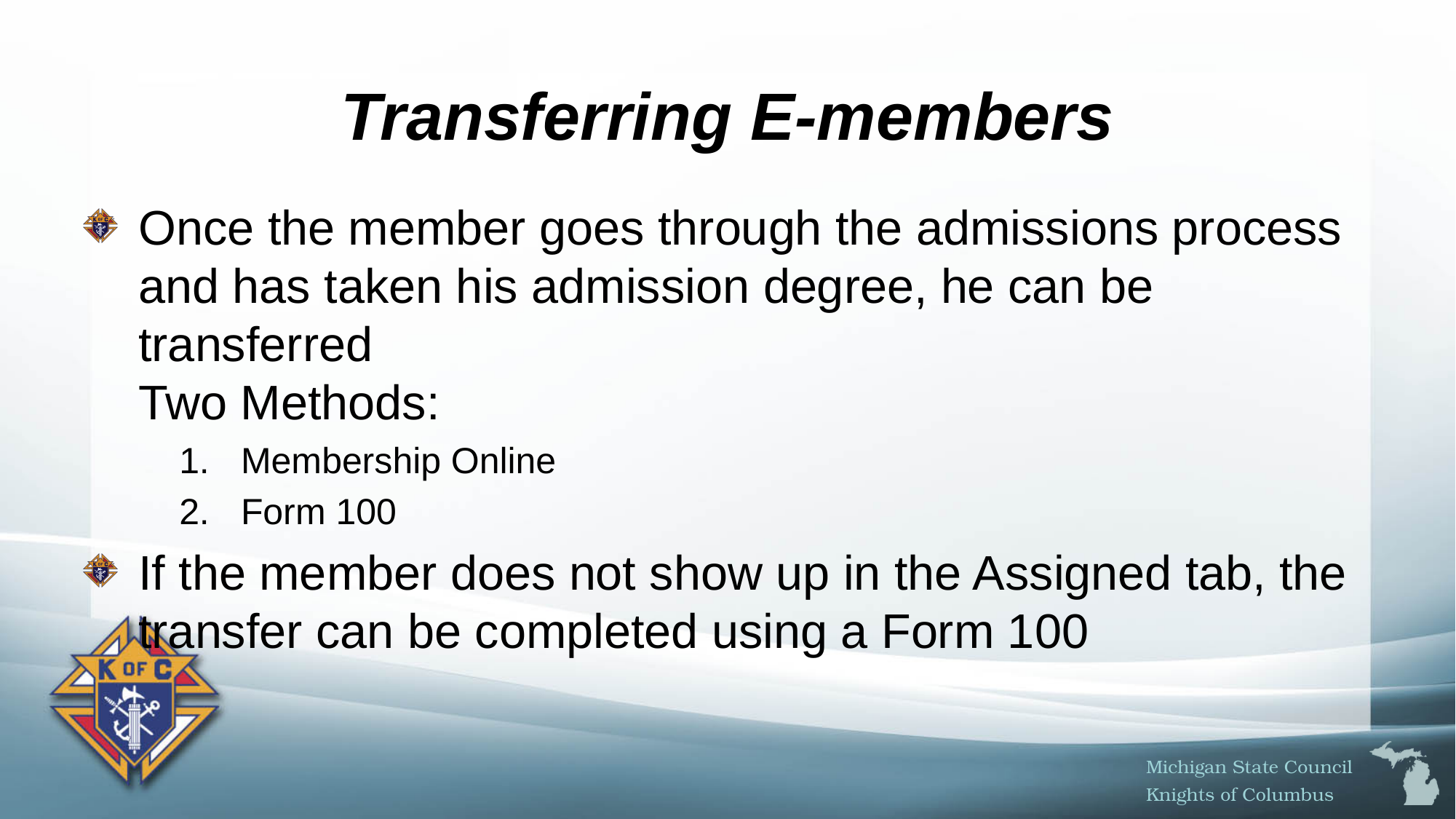

# Transferring E-members
Once the member goes through the admissions process and has taken his admission degree, he can be transferred
Two Methods:
Membership Online
Form 100
If the member does not show up in the Assigned tab, the transfer can be completed using a Form 100